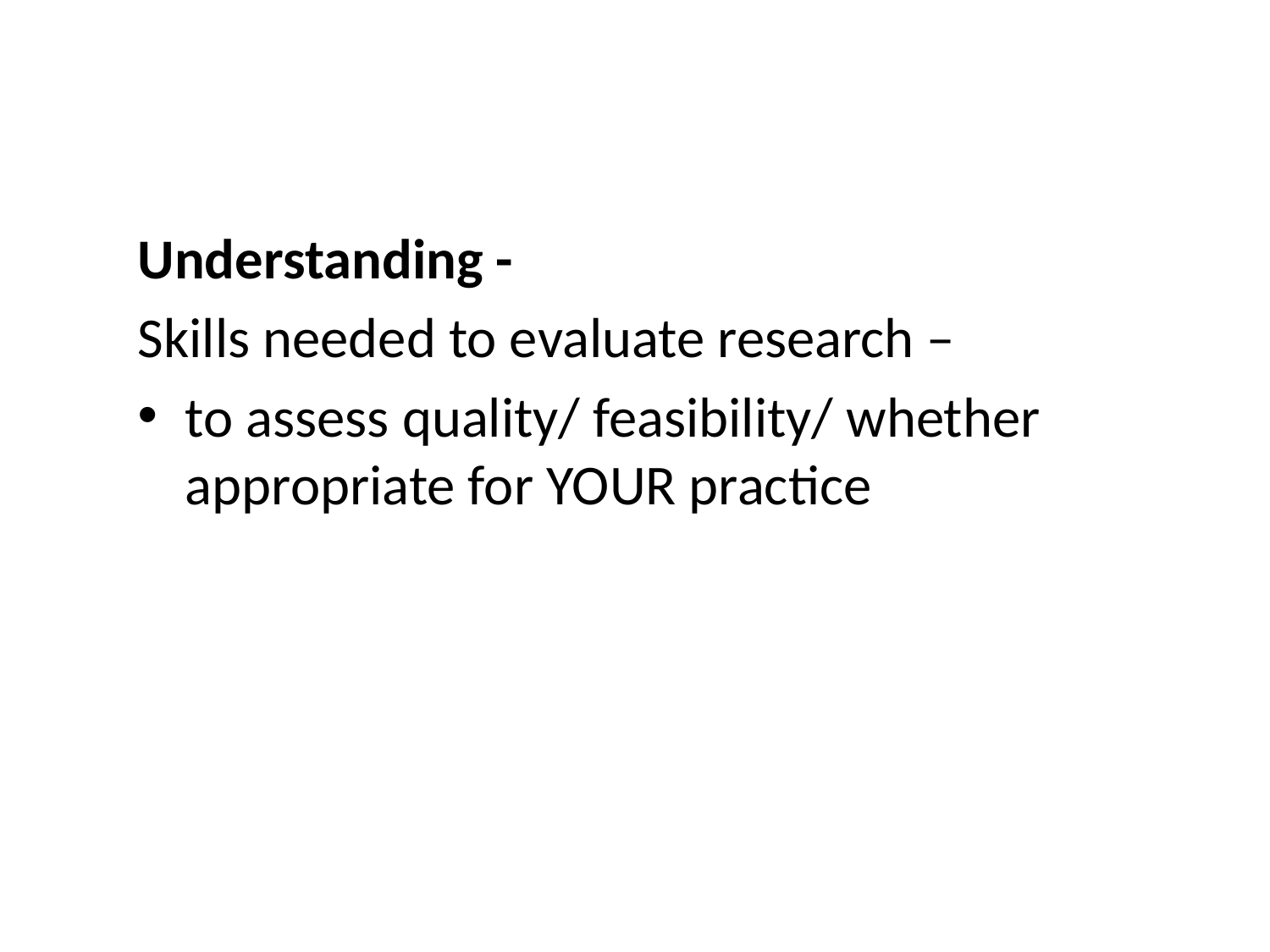

Understanding -
Skills needed to evaluate research –
to assess quality/ feasibility/ whether appropriate for YOUR practice